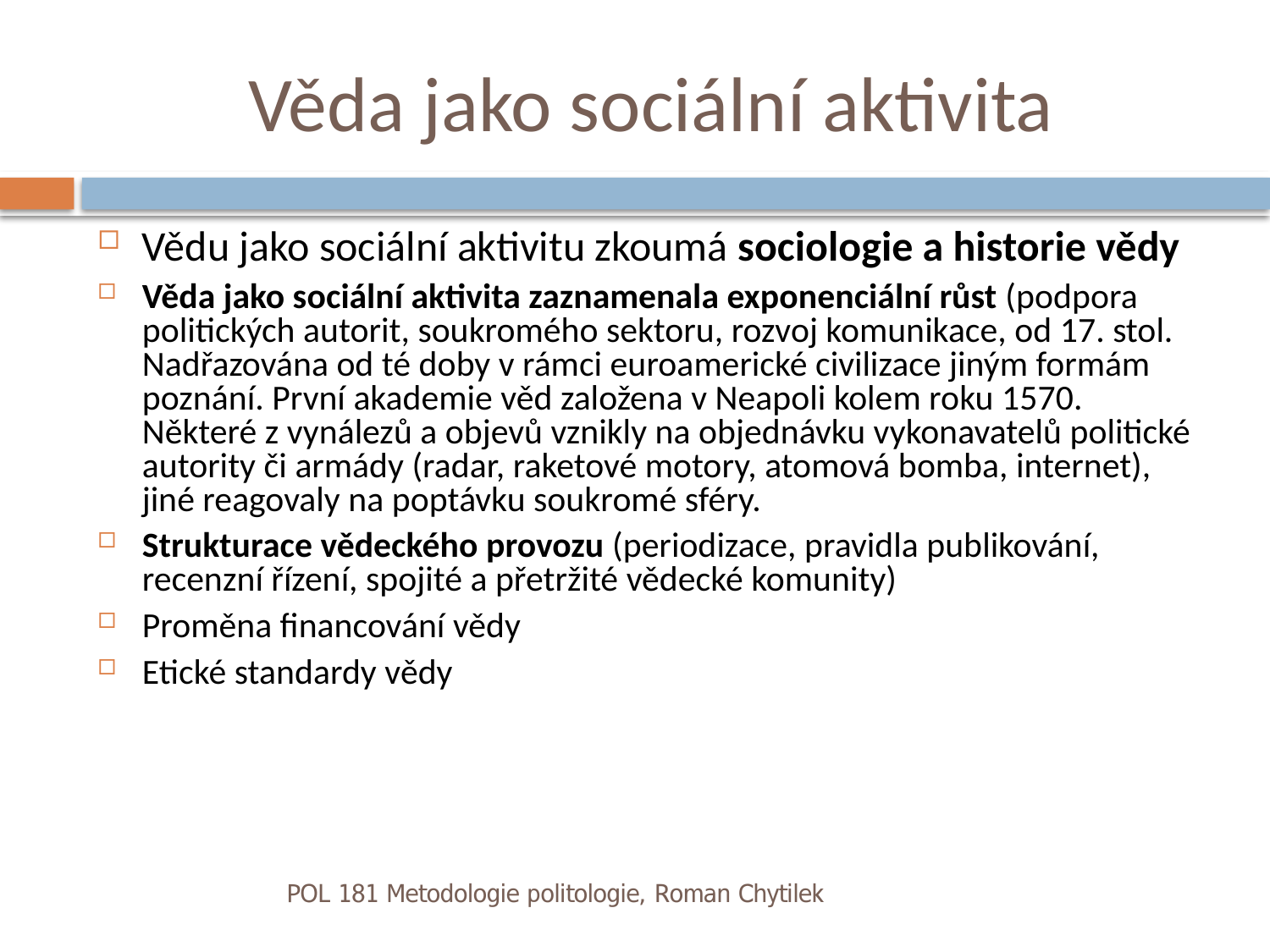

# Věda jako sociální aktivita
Vědu jako sociální aktivitu zkoumá sociologie a historie vědy
Věda jako sociální aktivita zaznamenala exponenciální růst (podpora politických autorit, soukromého sektoru, rozvoj komunikace, od 17. stol. Nadřazována od té doby v rámci euroamerické civilizace jiným formám poznání. První akademie věd založena v Neapoli kolem roku 1570. Některé z vynálezů a objevů vznikly na objednávku vykonavatelů politické autority či armády (radar, raketové motory, atomová bomba, internet), jiné reagovaly na poptávku soukromé sféry.
Strukturace vědeckého provozu (periodizace, pravidla publikování, recenzní řízení, spojité a přetržité vědecké komunity)
Proměna financování vědy
Etické standardy vědy
POL 181 Metodologie politologie, Roman Chytilek